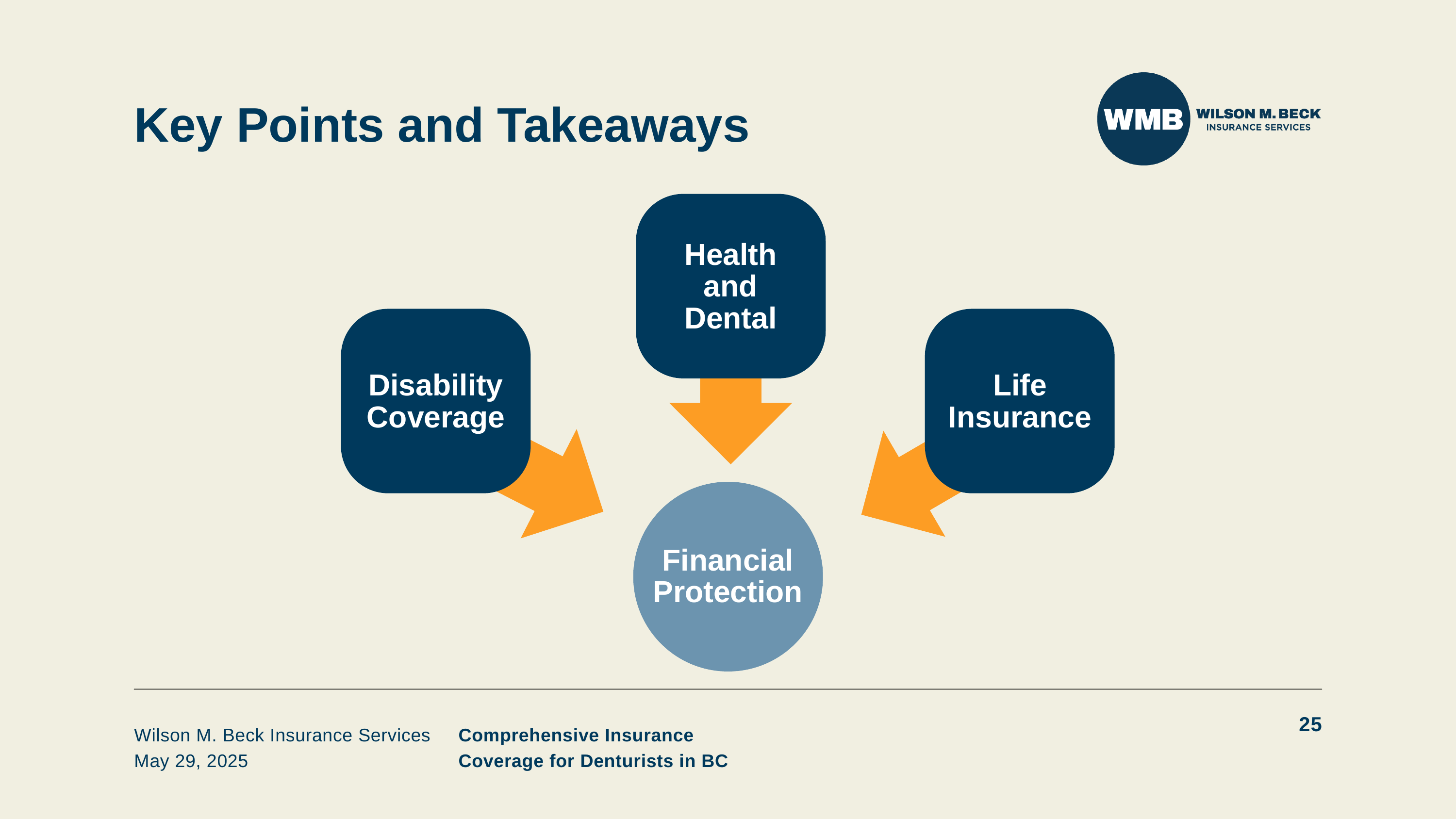

Key Points and Takeaways

Health
and
Dental

Disability Coverage
Life Insurance

Financial Protection

25
Wilson M. Beck Insurance Services
May 29, 2025
Comprehensive Insurance Coverage for Denturists in BC